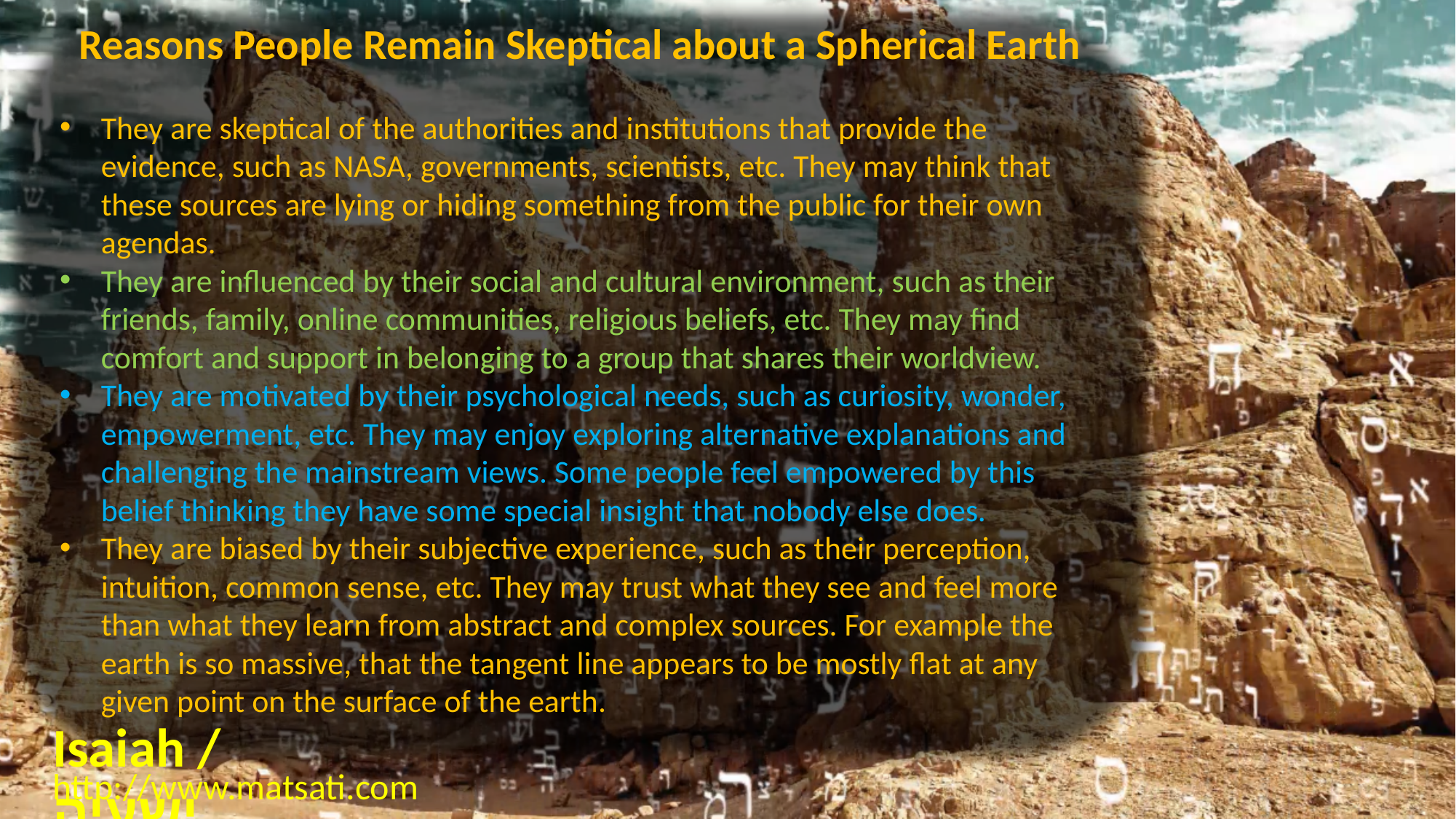

Reasons People Remain Skeptical about a Spherical Earth

They are skeptical of the authorities and institutions that provide the evidence, such as NASA, governments, scientists, etc. They may think that these sources are lying or hiding something from the public for their own agendas.
They are influenced by their social and cultural environment, such as their friends, family, online communities, religious beliefs, etc. They may find comfort and support in belonging to a group that shares their worldview.
They are motivated by their psychological needs, such as curiosity, wonder, empowerment, etc. They may enjoy exploring alternative explanations and challenging the mainstream views. Some people feel empowered by this belief thinking they have some special insight that nobody else does.
They are biased by their subjective experience, such as their perception, intuition, common sense, etc. They may trust what they see and feel more than what they learn from abstract and complex sources. For example the earth is so massive, that the tangent line appears to be mostly flat at any given point on the surface of the earth.
Isaiah / ישעיה
http://www.matsati.com